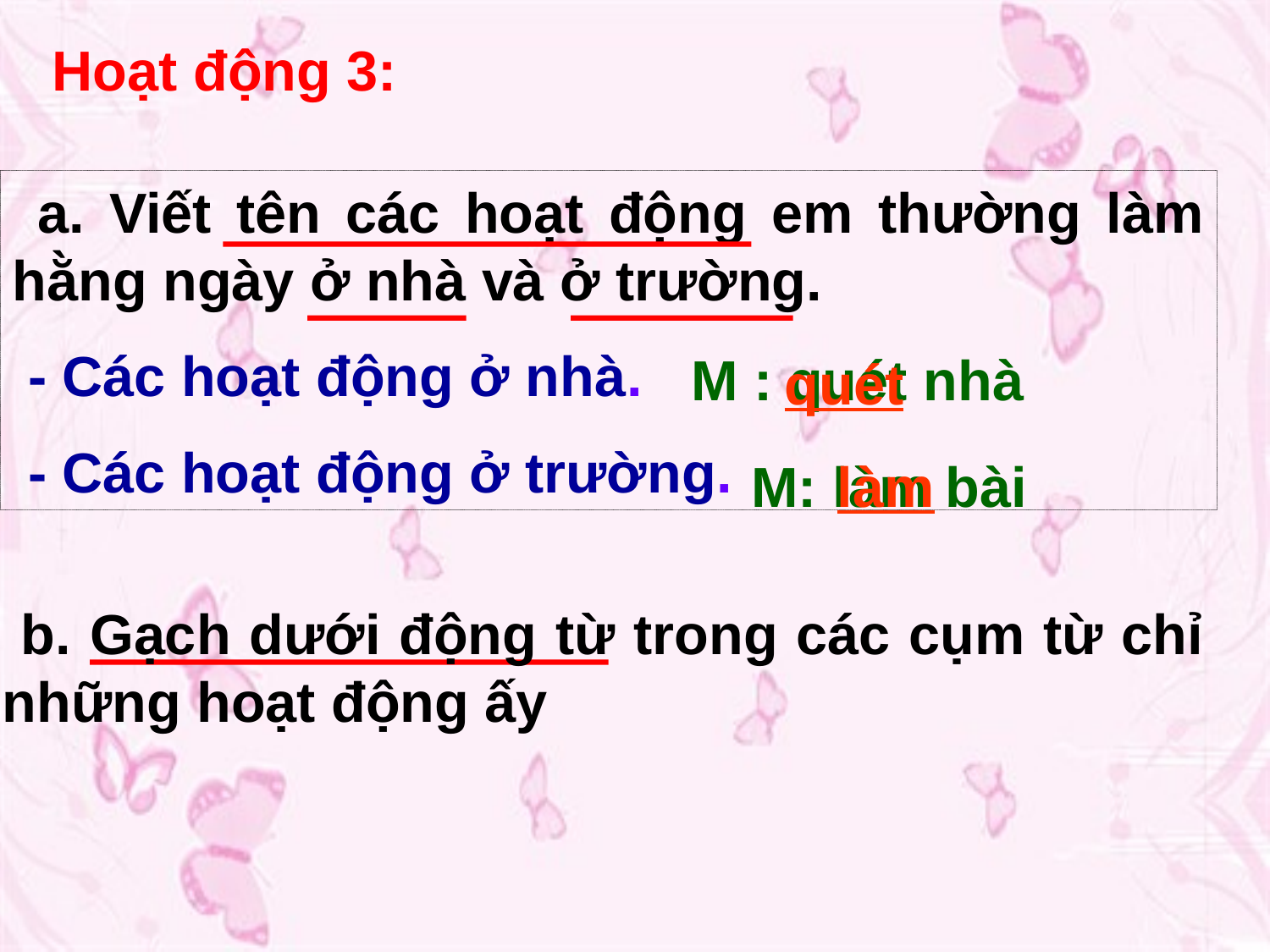

Hoạt động 3:
 a. Viết tên các hoạt động em thường làm hằng ngày ở nhà và ở trường.
 - Các hoạt động ở nhà.
 - Các hoạt động ở trường.

M : quét nhà
quét
M: làm bài
làm
 b. Gạch dưới động từ trong các cụm từ chỉ những hoạt động ấy